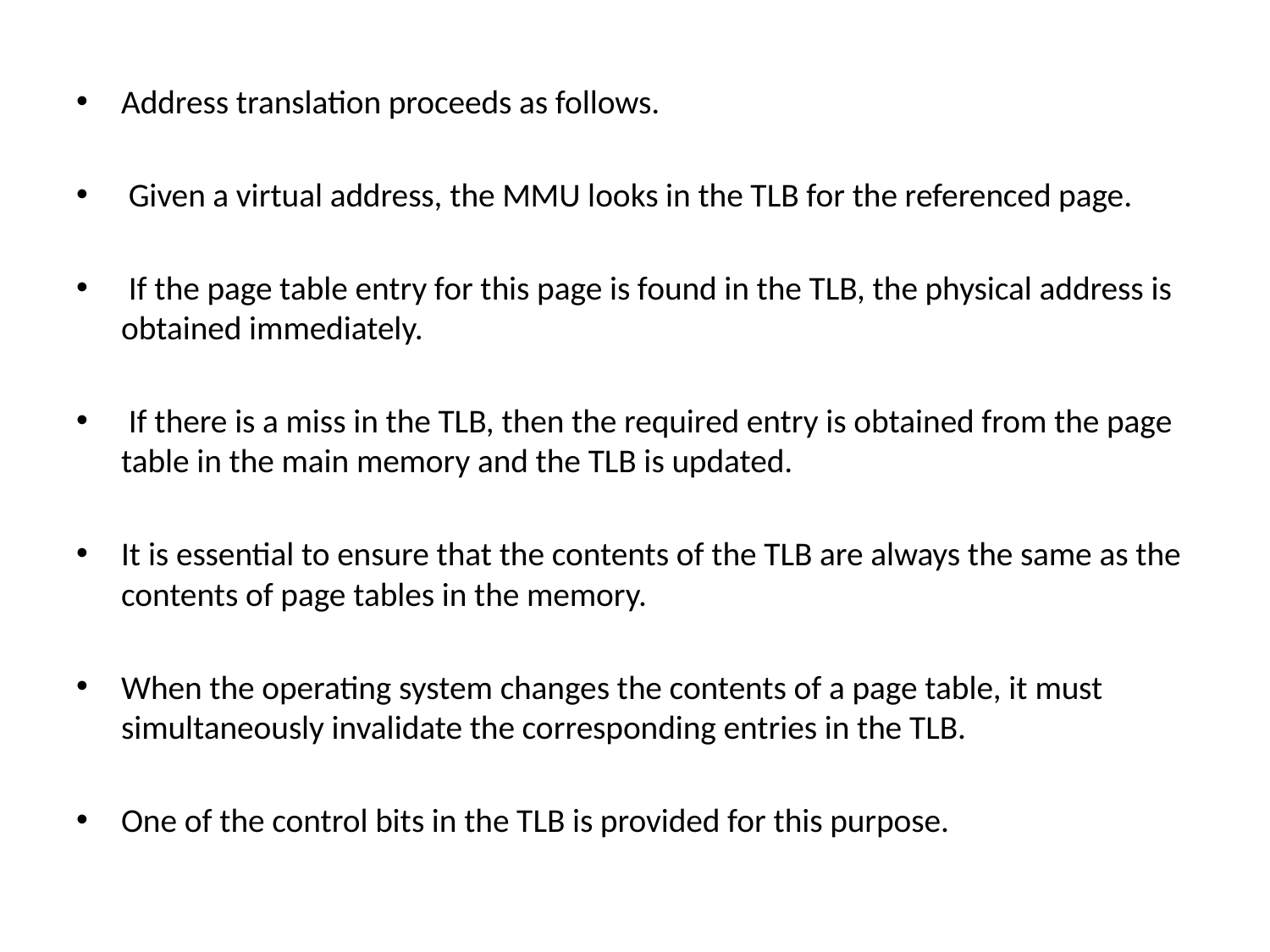

Address translation proceeds as follows.

 Given a virtual address, the MMU looks in the TLB for the referenced page.

 If the page table entry for this page is found in the TLB, the physical address is obtained immediately.

 If there is a miss in the TLB, then the required entry is obtained from the page table in the main memory and the TLB is updated.

It is essential to ensure that the contents of the TLB are always the same as the contents of page tables in the memory.

When the operating system changes the contents of a page table, it must simultaneously invalidate the corresponding entries in the TLB.

One of the control bits in the TLB is provided for this purpose.